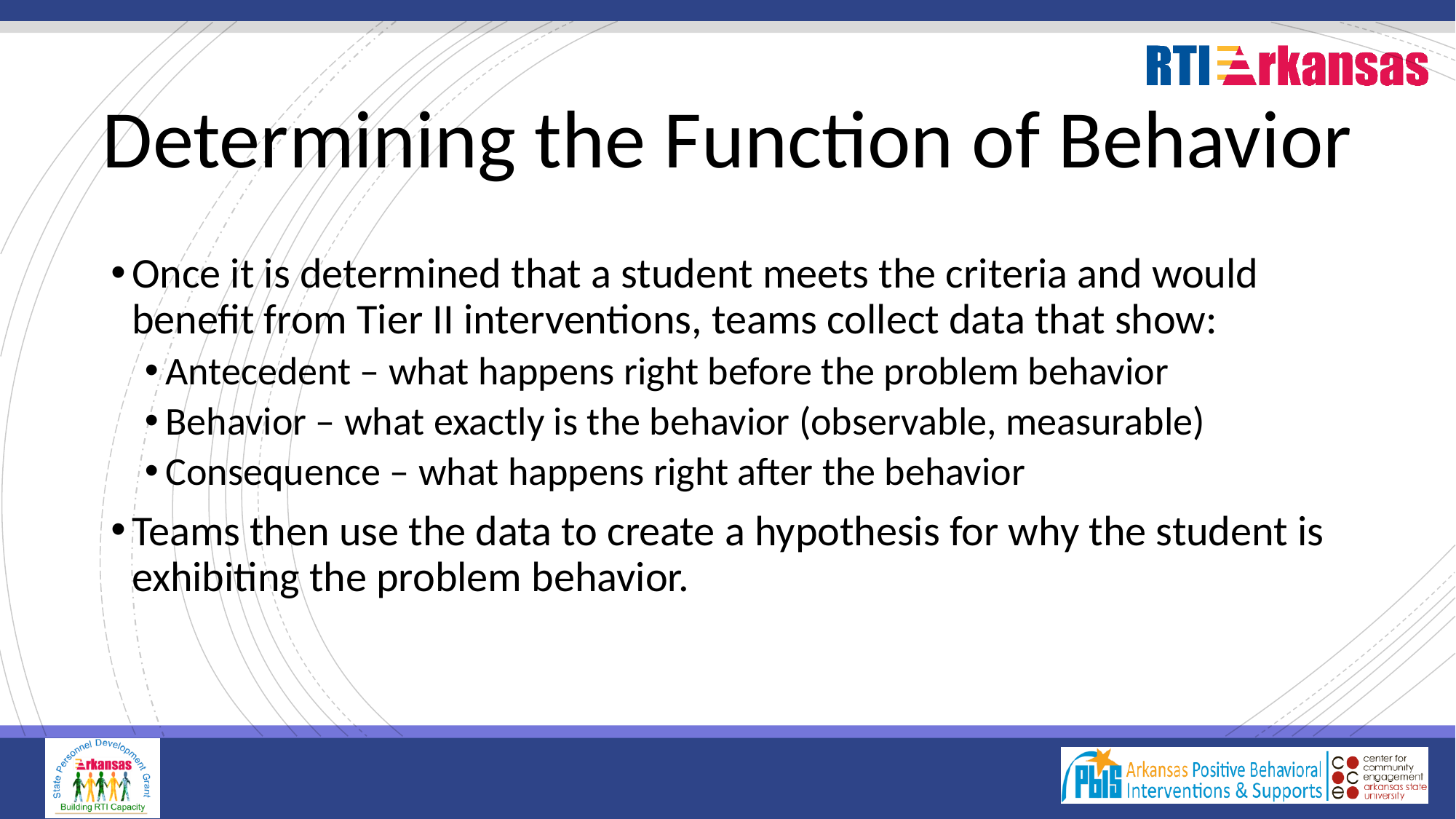

# Determining the Function of Behavior
Once it is determined that a student meets the criteria and would benefit from Tier II interventions, teams collect data that show:
Antecedent – what happens right before the problem behavior
Behavior – what exactly is the behavior (observable, measurable)
Consequence – what happens right after the behavior
Teams then use the data to create a hypothesis for why the student is exhibiting the problem behavior.